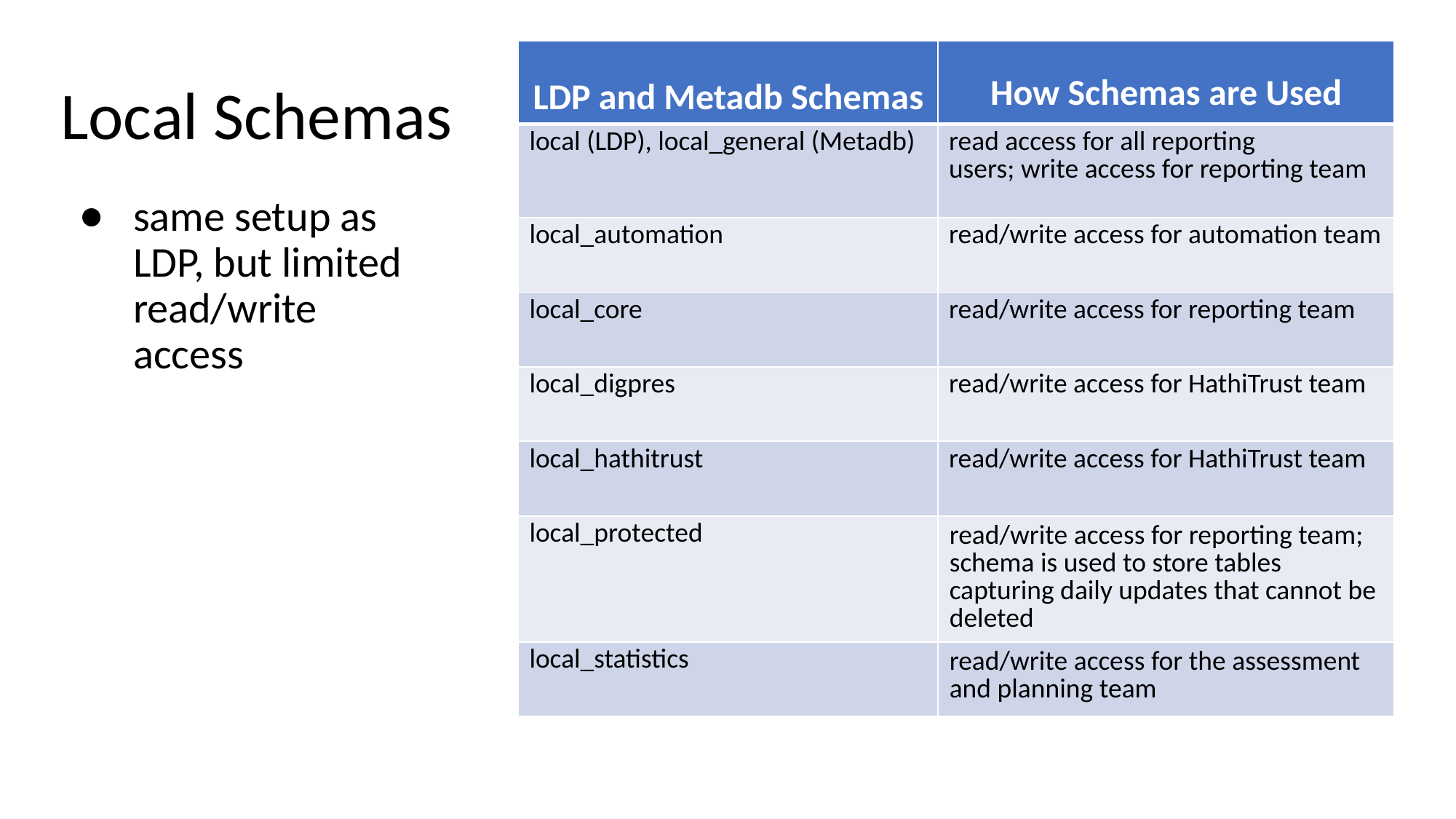

| LDP and Metadb Schemas | How Schemas are Used |
| --- | --- |
| local (LDP), local\_general (Metadb) | read access for all reporting users; write access for reporting team |
| local\_automation | read/write access for automation team |
| local\_core | read/write access for reporting team |
| local\_digpres | read/write access for HathiTrust team |
| local\_hathitrust | read/write access for HathiTrust team |
| local\_protected | read/write access for reporting team; schema is used to store tables capturing daily updates that cannot be deleted |
| local\_statistics | read/write access for the assessment and planning team |
# Local Schemas
same setup as LDP, but limited read/write access